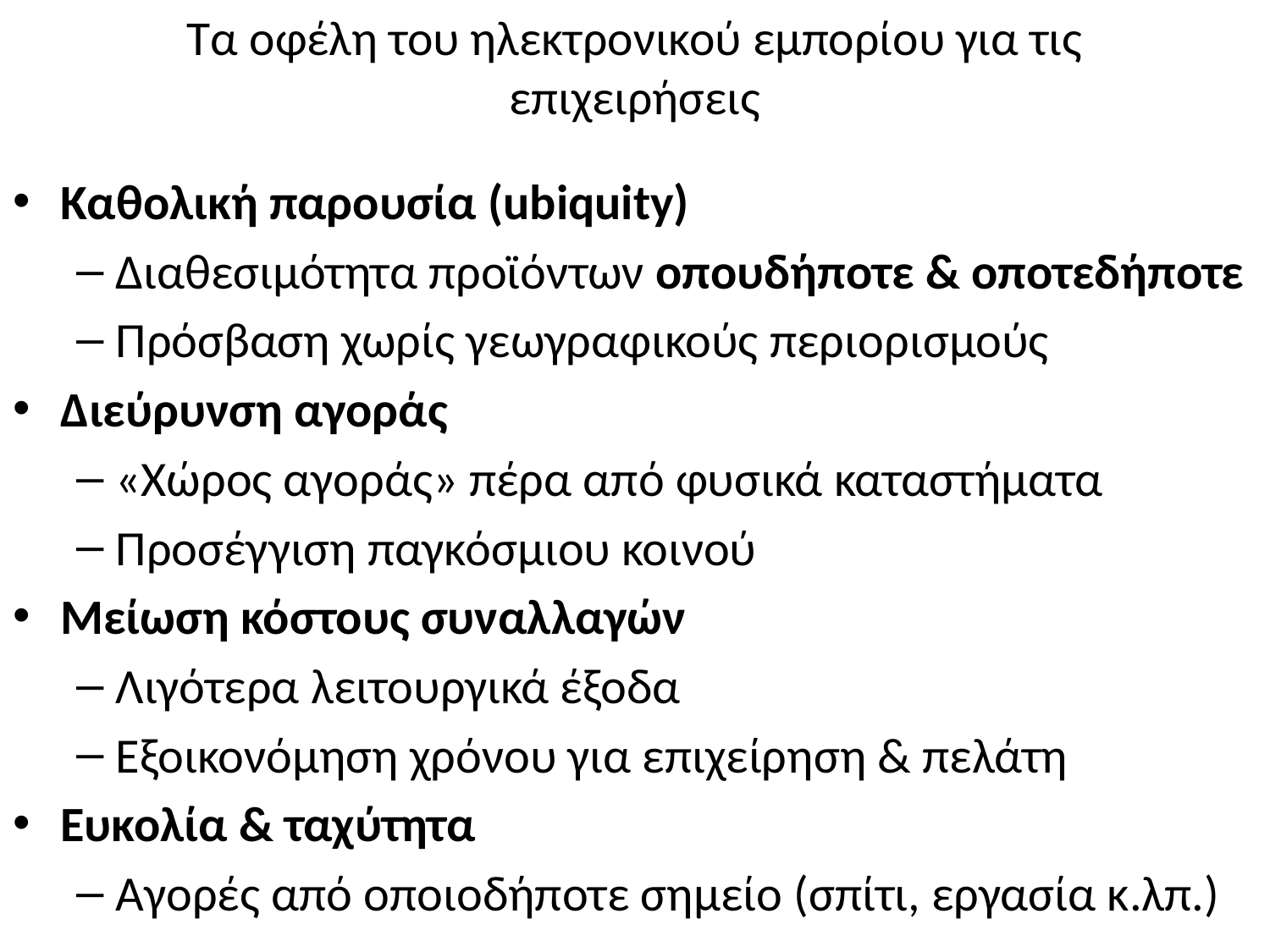

# Τα οφέλη του ηλεκτρονικού εμπορίου για τις επιχειρήσεις
Καθολική παρουσία (ubiquity)
Διαθεσιμότητα προϊόντων οπουδήποτε & οποτεδήποτε
Πρόσβαση χωρίς γεωγραφικούς περιορισμούς
Διεύρυνση αγοράς
«Χώρος αγοράς» πέρα από φυσικά καταστήματα
Προσέγγιση παγκόσμιου κοινού
Μείωση κόστους συναλλαγών
Λιγότερα λειτουργικά έξοδα
Εξοικονόμηση χρόνου για επιχείρηση & πελάτη
Ευκολία & ταχύτητα
Αγορές από οποιοδήποτε σημείο (σπίτι, εργασία κ.λπ.)